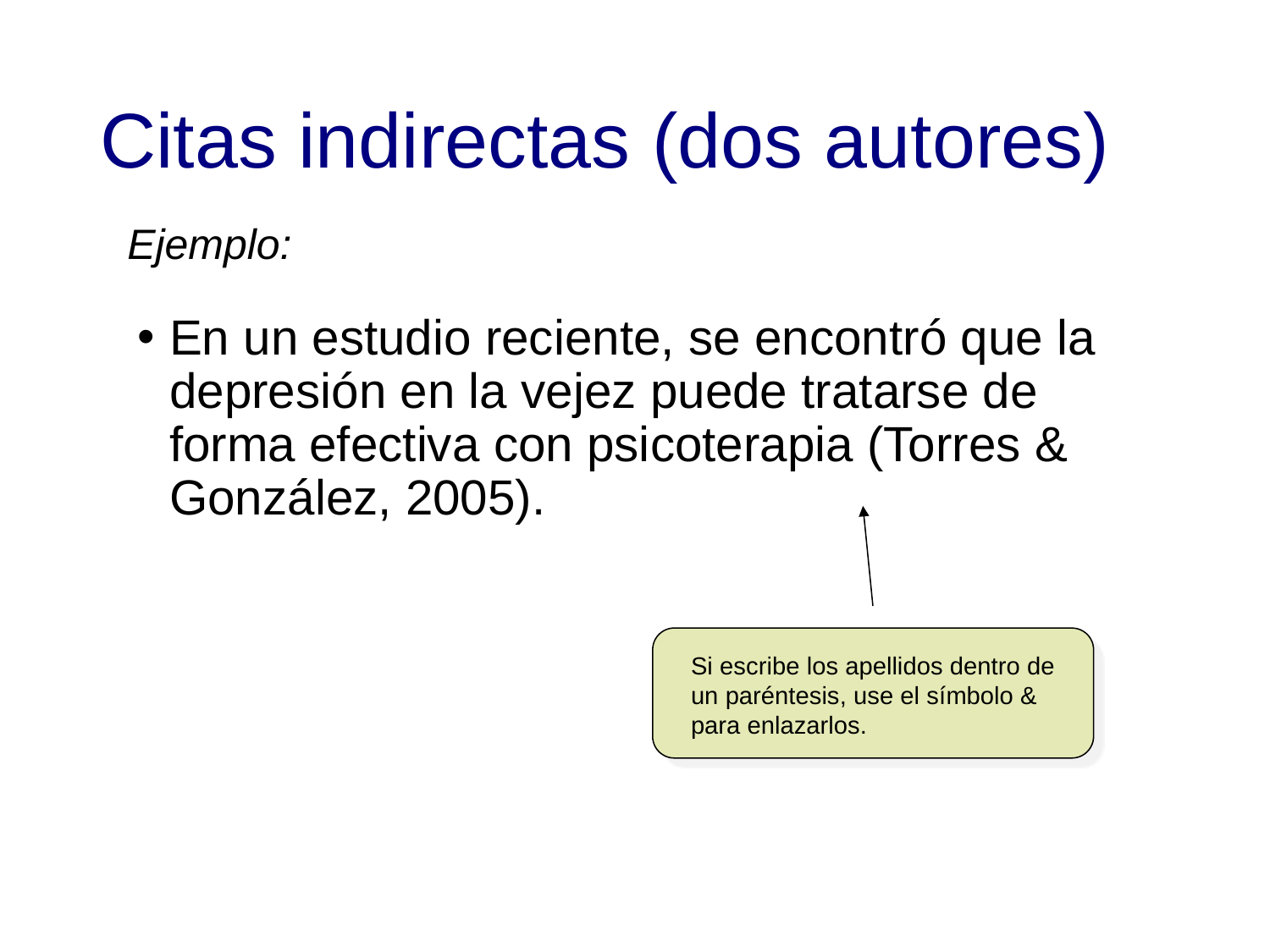

# Citas indirectas (dos autores)
Ejemplo:
En un estudio reciente, se encontró que la depresión en la vejez puede tratarse de forma efectiva con psicoterapia (Torres & González, 2005).

Si escribe los apellidos dentro de un paréntesis, use el símbolo & para enlazarlos.